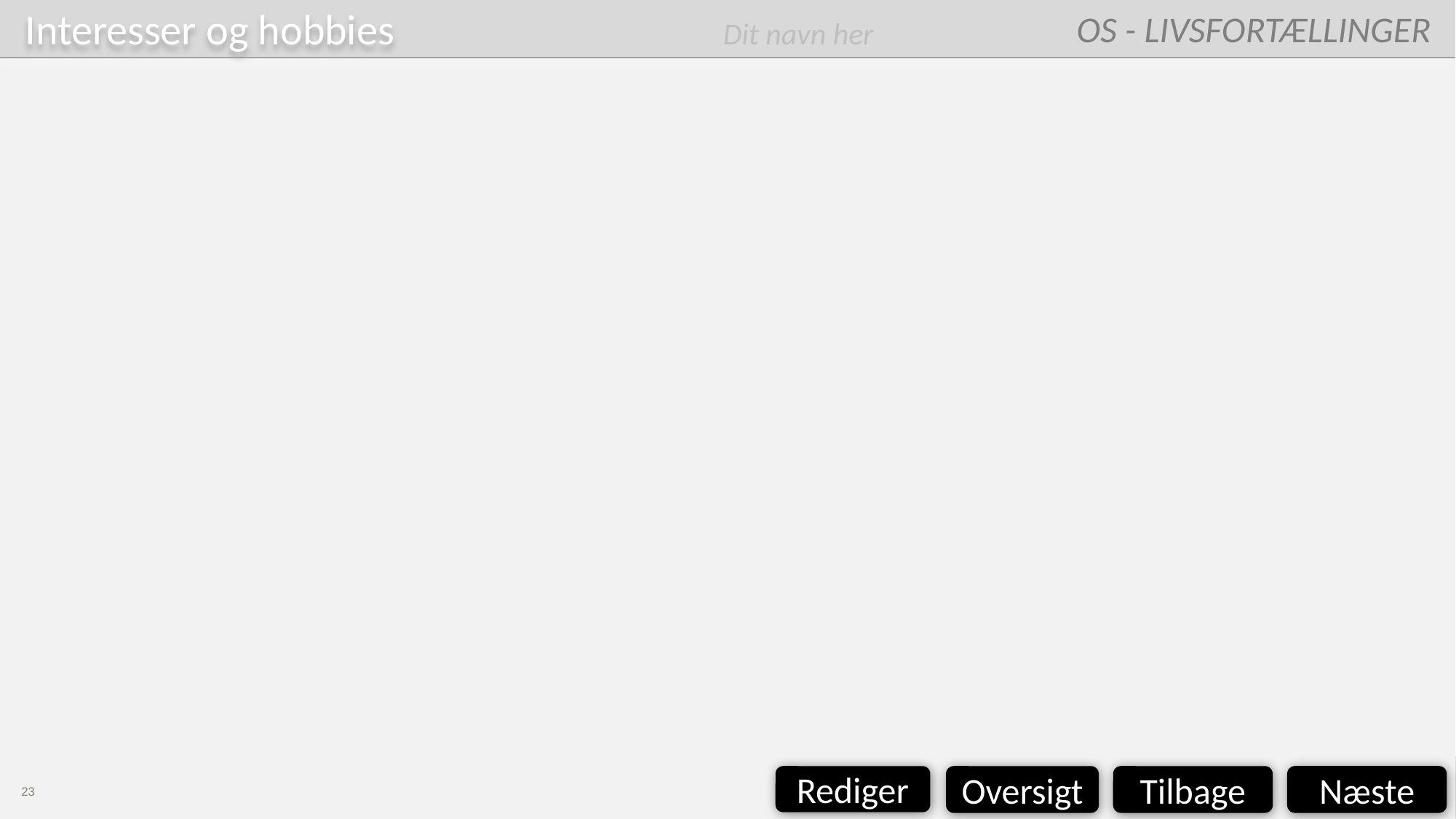

Siden hører til Oversigtshjulet – slet ikke
# Interesser og hobbies
Dit navn her

23